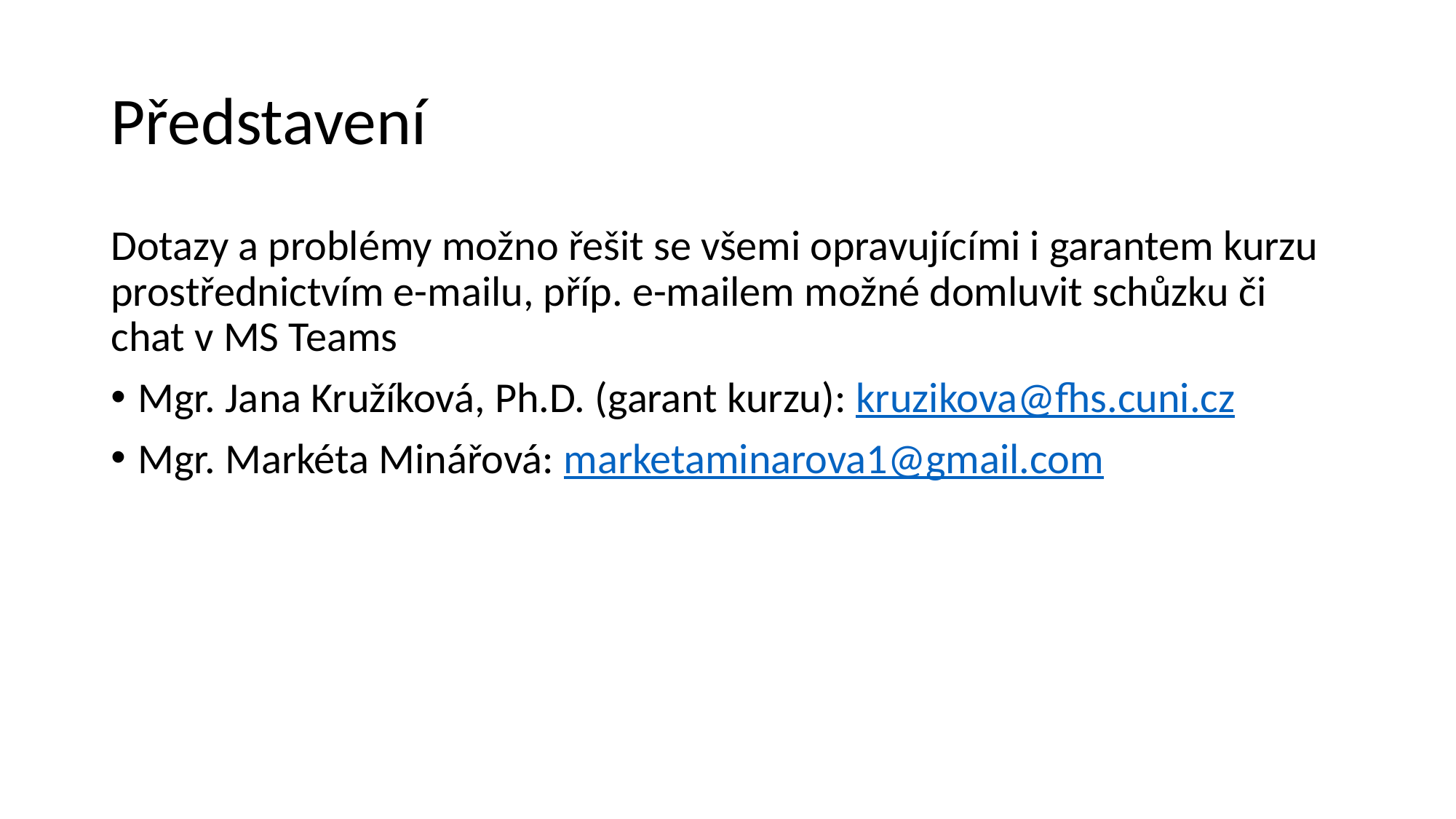

# Představení
Dotazy a problémy možno řešit se všemi opravujícími i garantem kurzu prostřednictvím e-mailu, příp. e-mailem možné domluvit schůzku či chat v MS Teams
Mgr. Jana Kružíková, Ph.D. (garant kurzu): kruzikova@fhs.cuni.cz
Mgr. Markéta Minářová: marketaminarova1@gmail.com